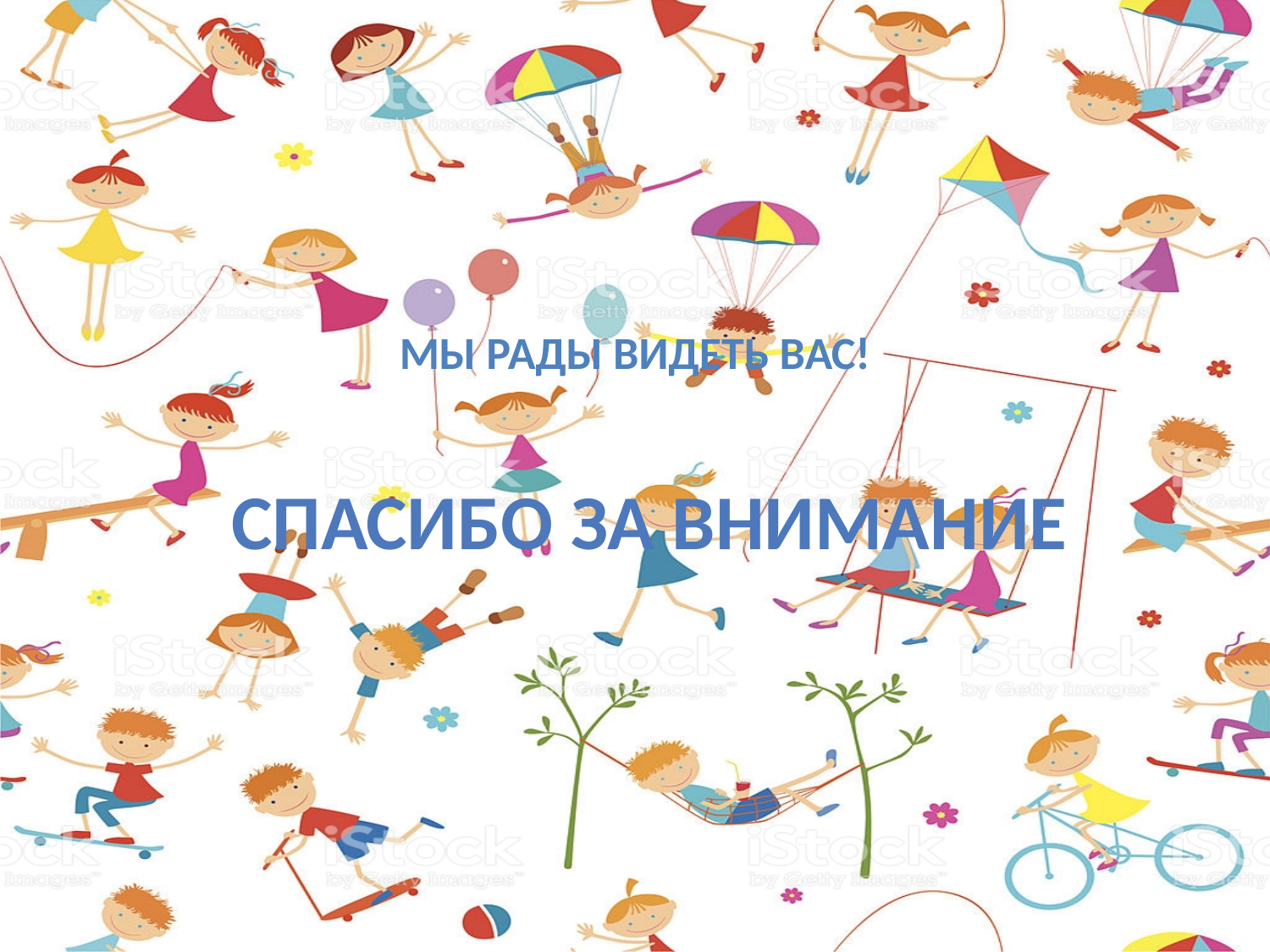

# Мы рады видеть вас!
Спасибо за внимание